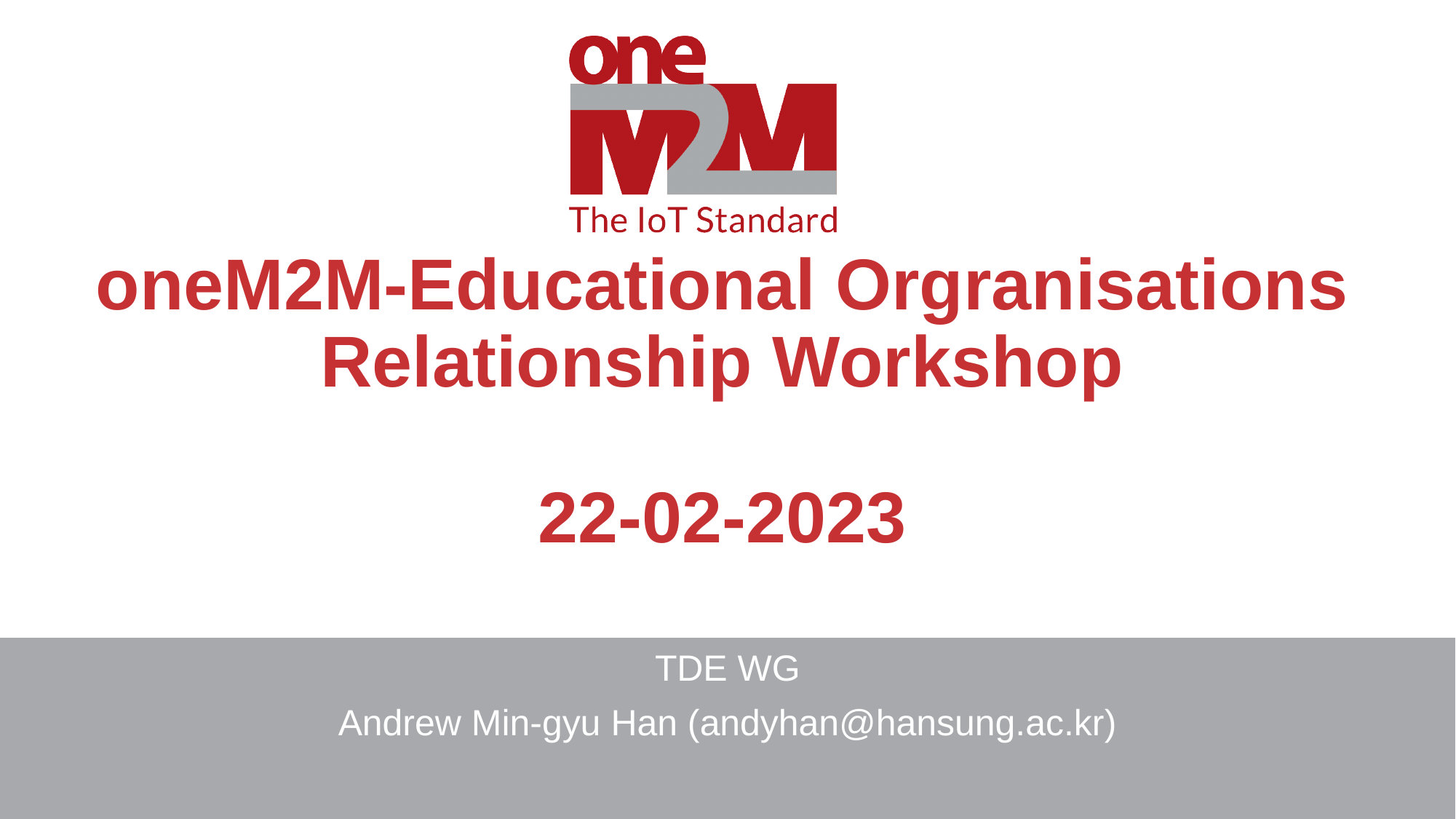

# oneM2M-Educational Orgranisations Relationship Workshop 22-02-2023
TDE WG
Andrew Min-gyu Han (andyhan@hansung.ac.kr)